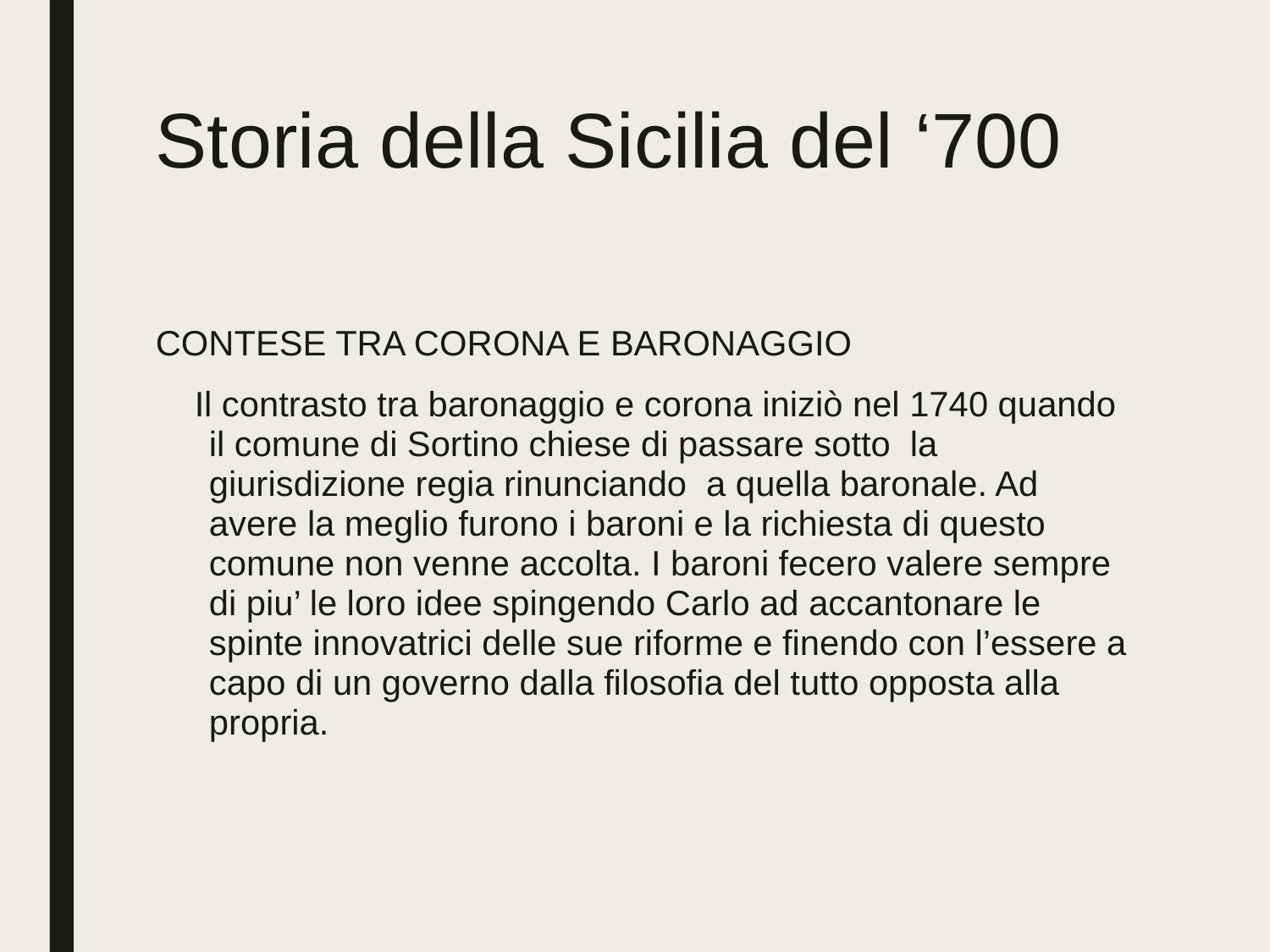

# Storia della Sicilia del ‘700
CONTESE TRA CORONA E BARONAGGIO
    Il contrasto tra baronaggio e corona iniziò nel 1740 quando il comune di Sortino chiese di passare sotto  la giurisdizione regia rinunciando  a quella baronale. Ad avere la meglio furono i baroni e la richiesta di questo comune non venne accolta. I baroni fecero valere sempre di piu’ le loro idee spingendo Carlo ad accantonare le spinte innovatrici delle sue riforme e finendo con l’essere a capo di un governo dalla filosofia del tutto opposta alla propria.